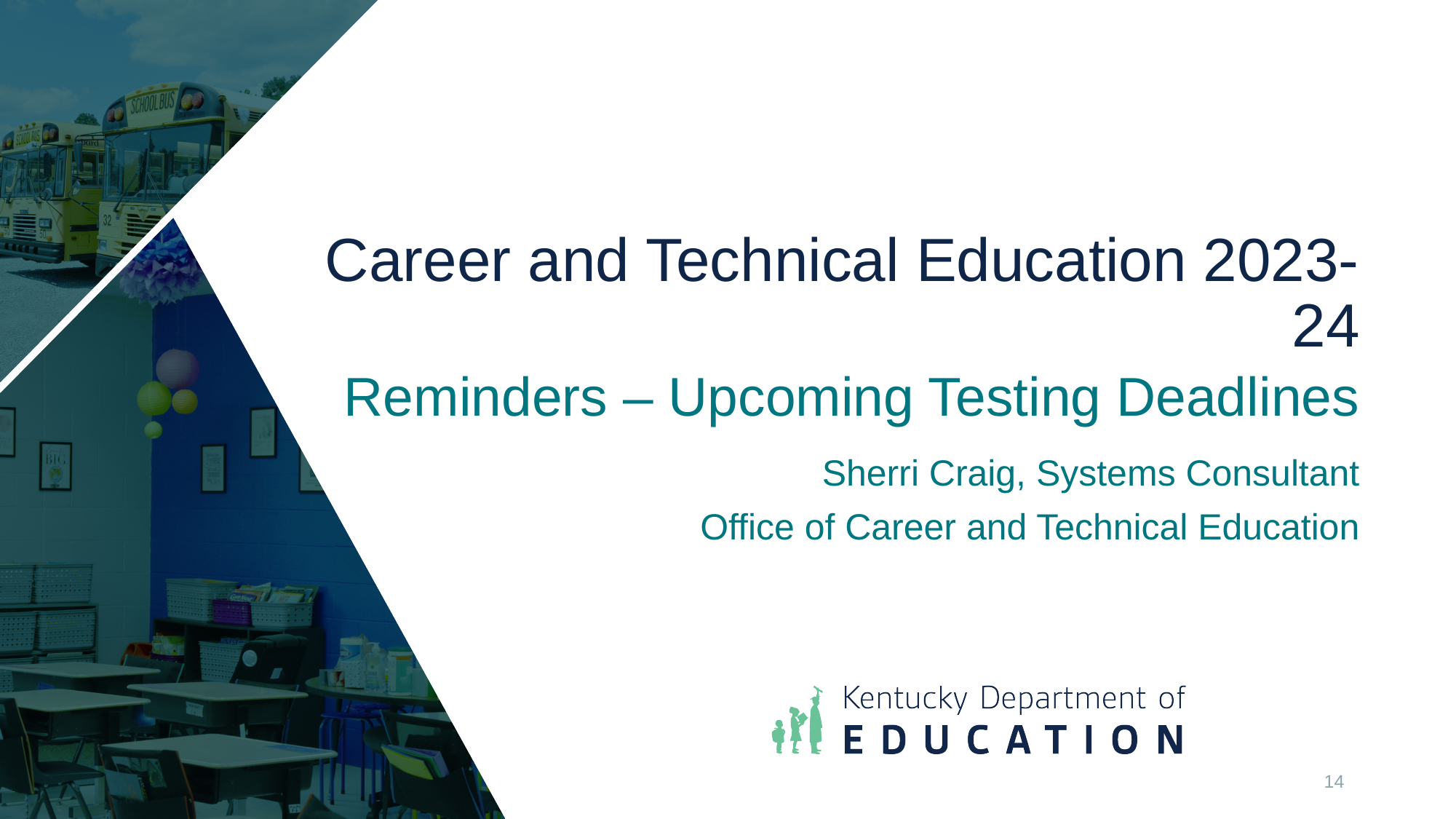

# Career and Technical Education 2023-24
Reminders – Upcoming Testing Deadlines
Sherri Craig, Systems Consultant
Office of Career and Technical Education

14